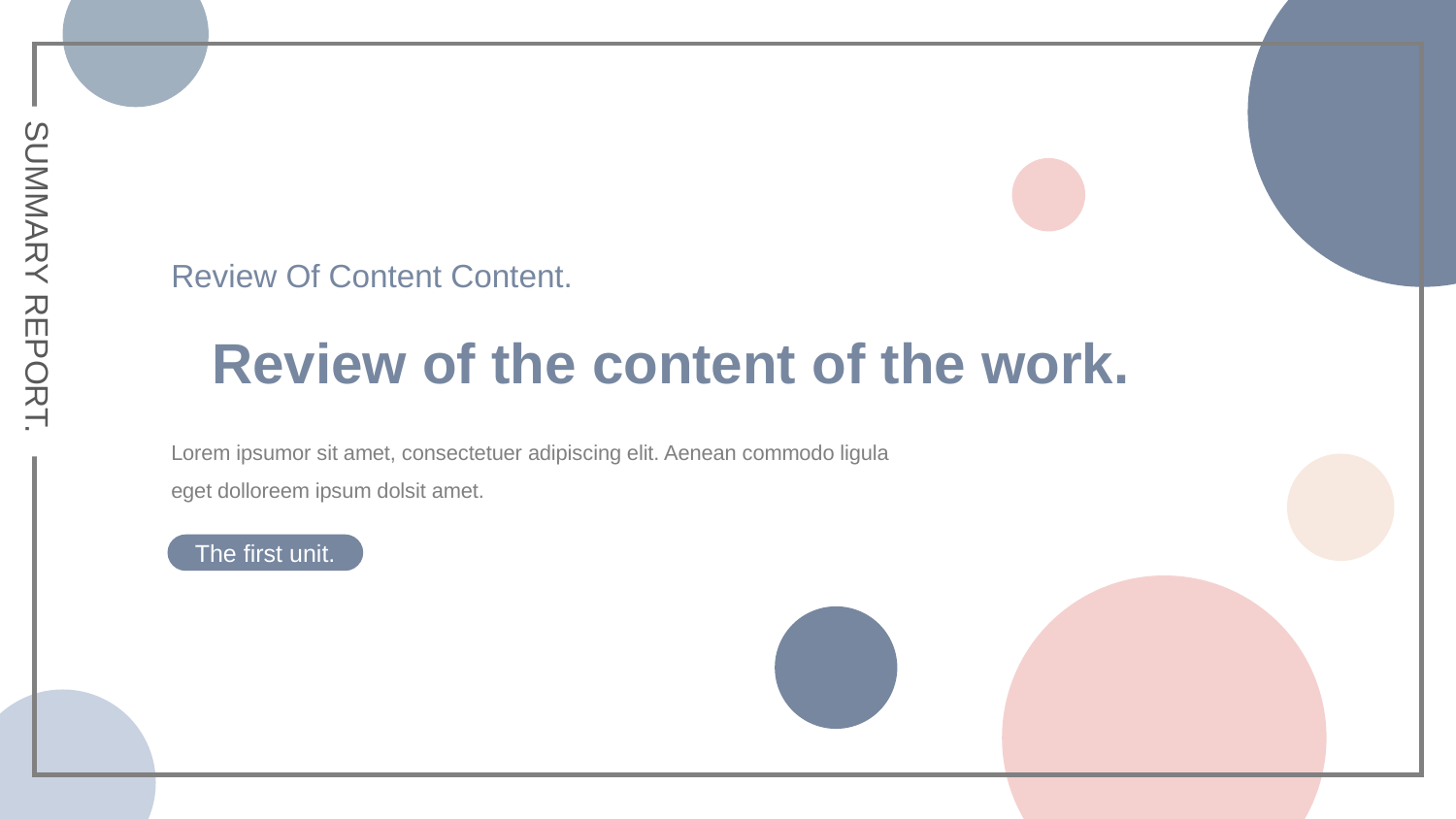

Review Of Content Content.
SUMMARY REPORT.
Review of the content of the work.

Lorem ipsumor sit amet, consectetuer adipiscing elit. Aenean commodo ligula eget dolloreem ipsum dolsit amet.

The first unit.